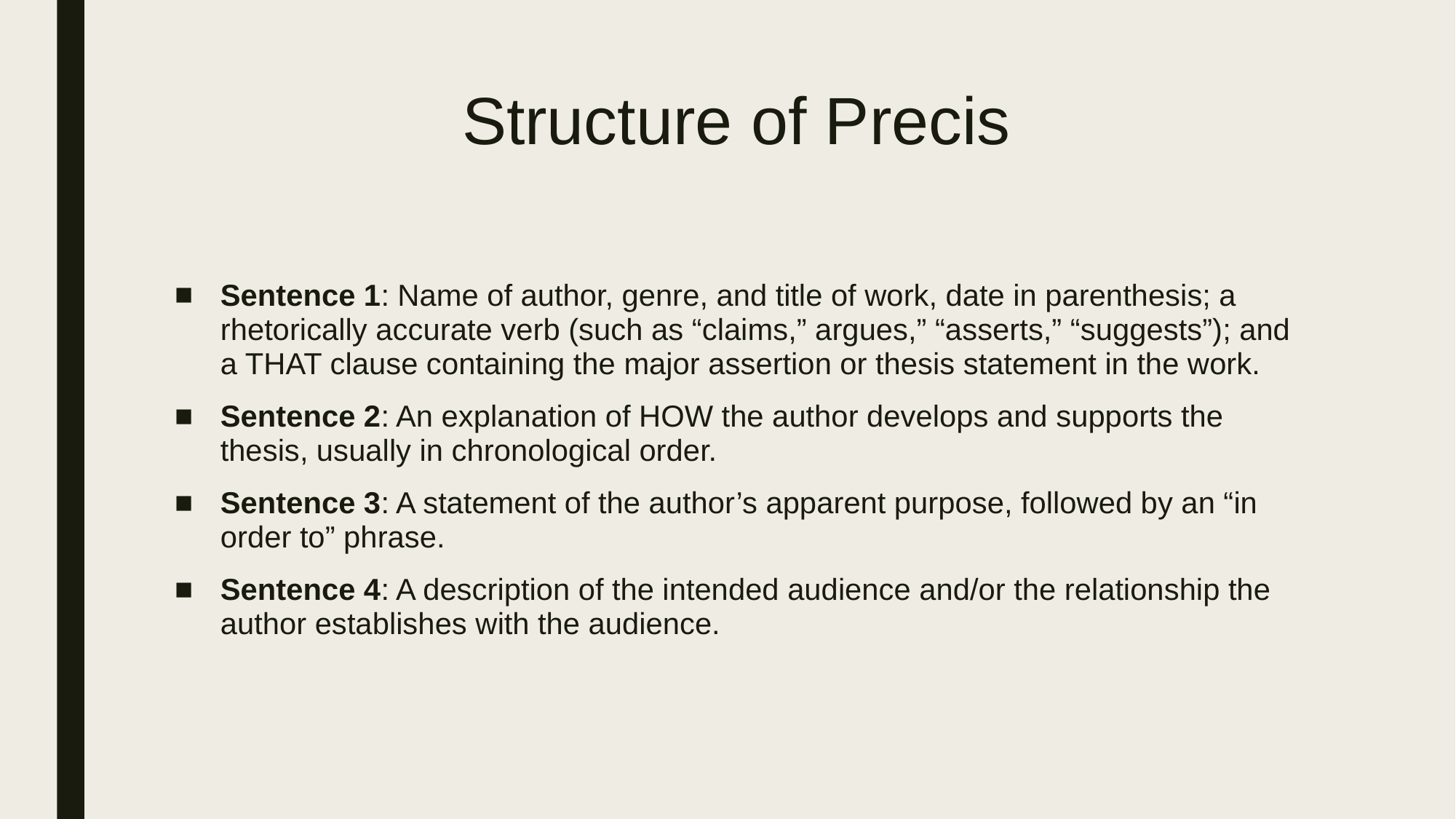

# Structure of Precis
Sentence 1: Name of author, genre, and title of work, date in parenthesis; a rhetorically accurate verb (such as “claims,” argues,” “asserts,” “suggests”); and a THAT clause containing the major assertion or thesis statement in the work.
Sentence 2: An explanation of HOW the author develops and supports the thesis, usually in chronological order.
Sentence 3: A statement of the author’s apparent purpose, followed by an “in order to” phrase.
Sentence 4: A description of the intended audience and/or the relationship the author establishes with the audience.